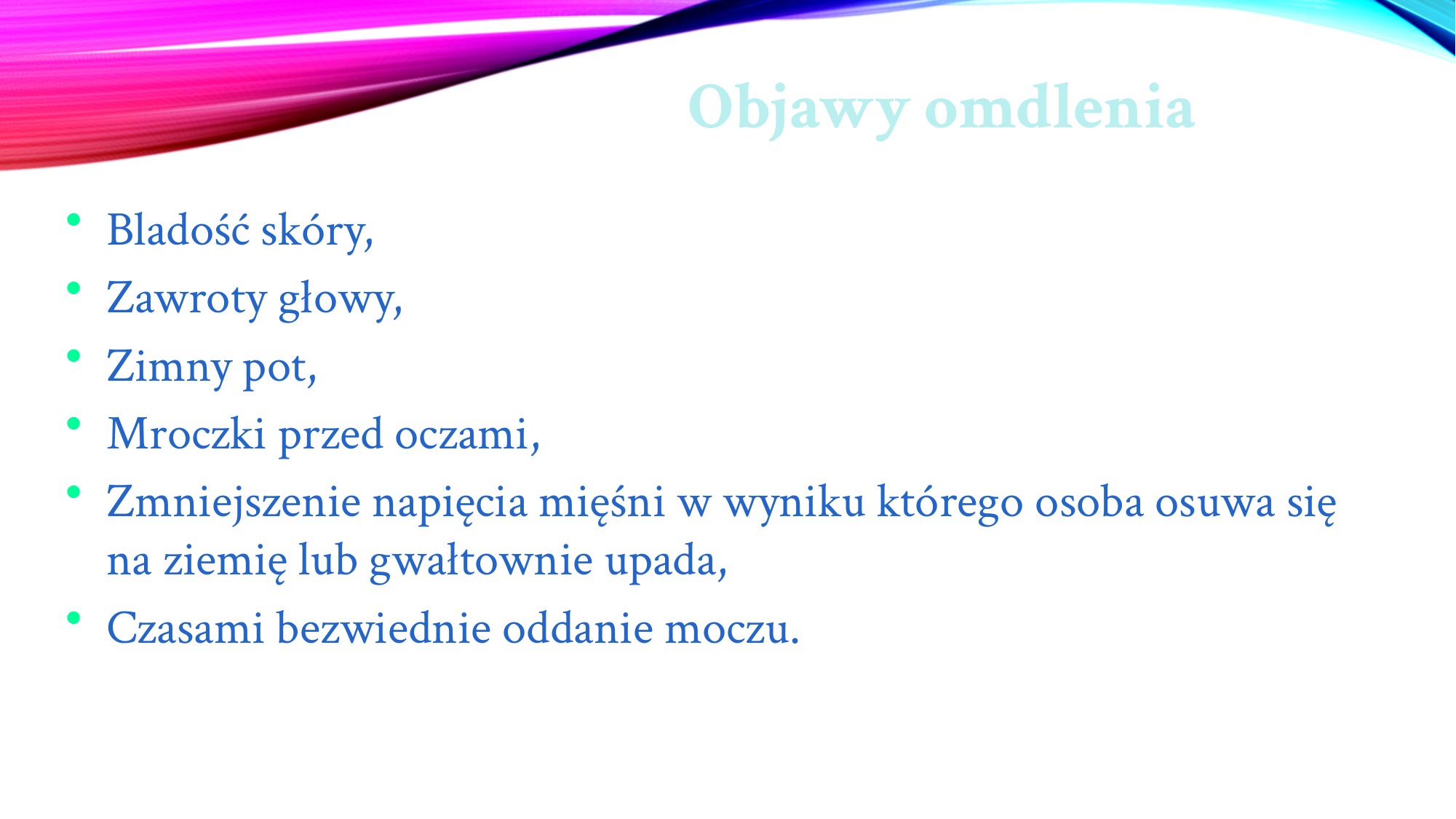

Objawy omdlenia
Bladość skóry,
Zawroty głowy,
Zimny pot,
Mroczki przed oczami,
Zmniejszenie napięcia mięśni w wyniku którego osoba osuwa się na ziemię lub gwałtownie upada,
Czasami bezwiednie oddanie moczu.